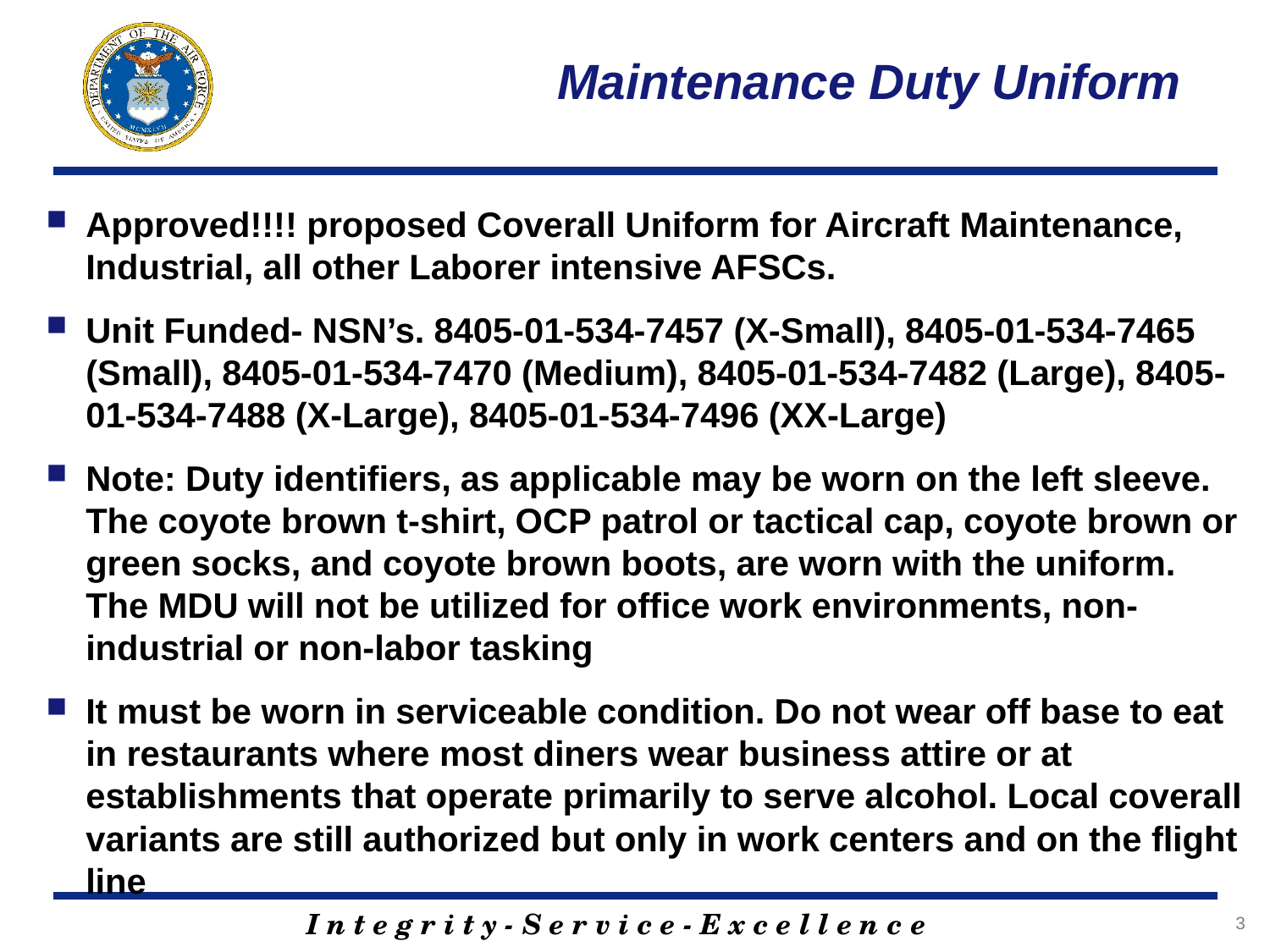

# Maintenance Duty Uniform
Approved!!!! proposed Coverall Uniform for Aircraft Maintenance, Industrial, all other Laborer intensive AFSCs.
Unit Funded- NSN’s. 8405-01-534-7457 (X-Small), 8405-01-534-7465 (Small), 8405-01-534-7470 (Medium), 8405-01-534-7482 (Large), 8405-01-534-7488 (X-Large), 8405-01-534-7496 (XX-Large)
Note: Duty identifiers, as applicable may be worn on the left sleeve. The coyote brown t-shirt, OCP patrol or tactical cap, coyote brown or green socks, and coyote brown boots, are worn with the uniform. The MDU will not be utilized for office work environments, non-industrial or non-labor tasking
It must be worn in serviceable condition. Do not wear off base to eat in restaurants where most diners wear business attire or at establishments that operate primarily to serve alcohol. Local coverall variants are still authorized but only in work centers and on the flight line

I n t e g r i t y - S e r v i c e - E x c e l l e n c e
3